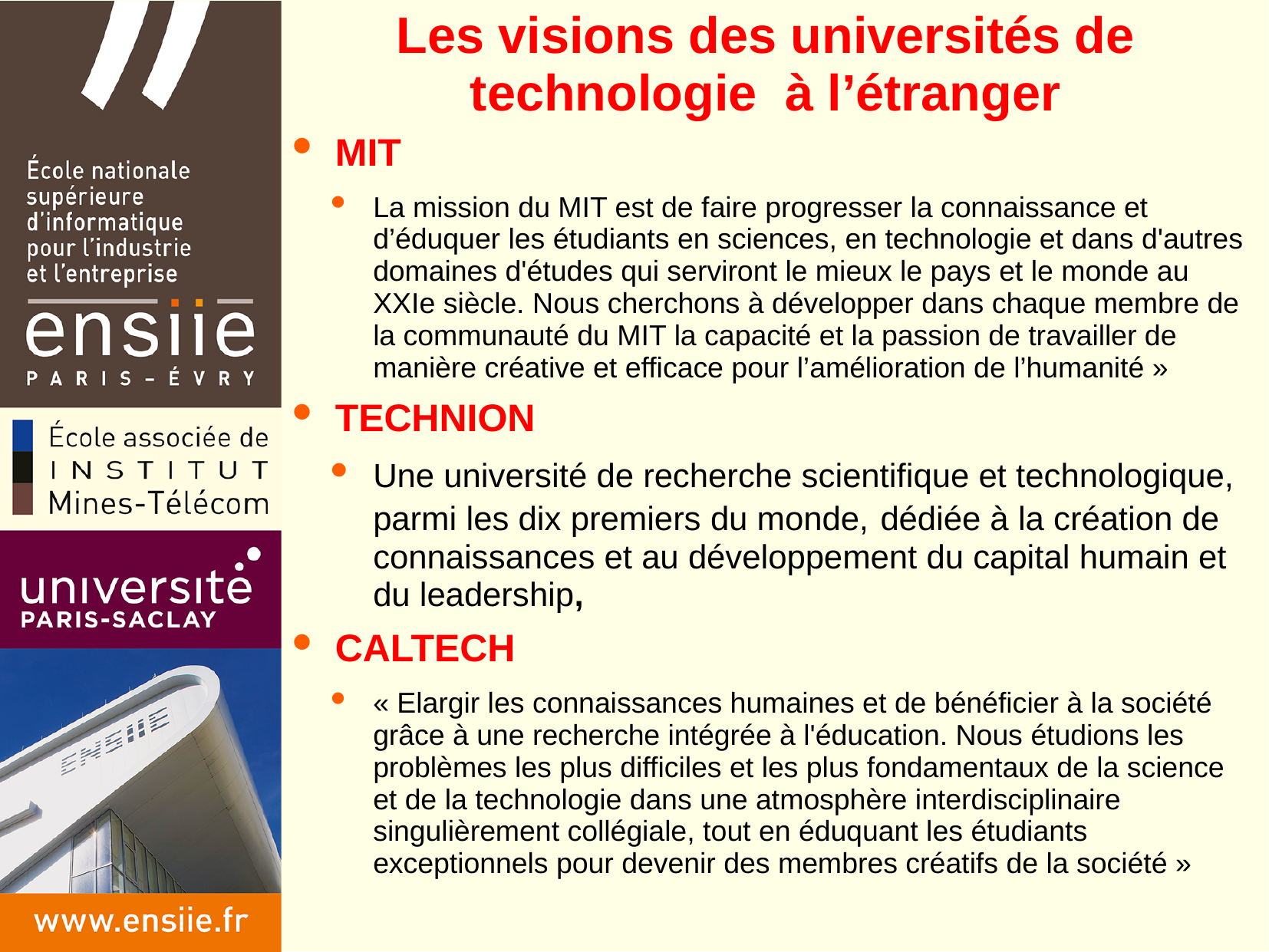

# Les visions des universités de technologie  à l’étranger
MIT
La mission du MIT est de faire progresser la connaissance et d’éduquer les étudiants en sciences, en technologie et dans d'autres domaines d'études qui serviront le mieux le pays et le monde au XXIe siècle. Nous cherchons à développer dans chaque membre de la communauté du MIT la capacité et la passion de travailler de manière créative et efficace pour l’amélioration de l’humanité »
TECHNION
Une université de recherche scientifique et technologique, parmi les dix premiers du monde, dédiée à la création de connaissances et au développement du capital humain et du leadership,
CALTECH
« Elargir les connaissances humaines et de bénéficier à la société grâce à une recherche intégrée à l'éducation. Nous étudions les problèmes les plus difficiles et les plus fondamentaux de la science et de la technologie dans une atmosphère interdisciplinaire singulièrement collégiale, tout en éduquant les étudiants exceptionnels pour devenir des membres créatifs de la société »